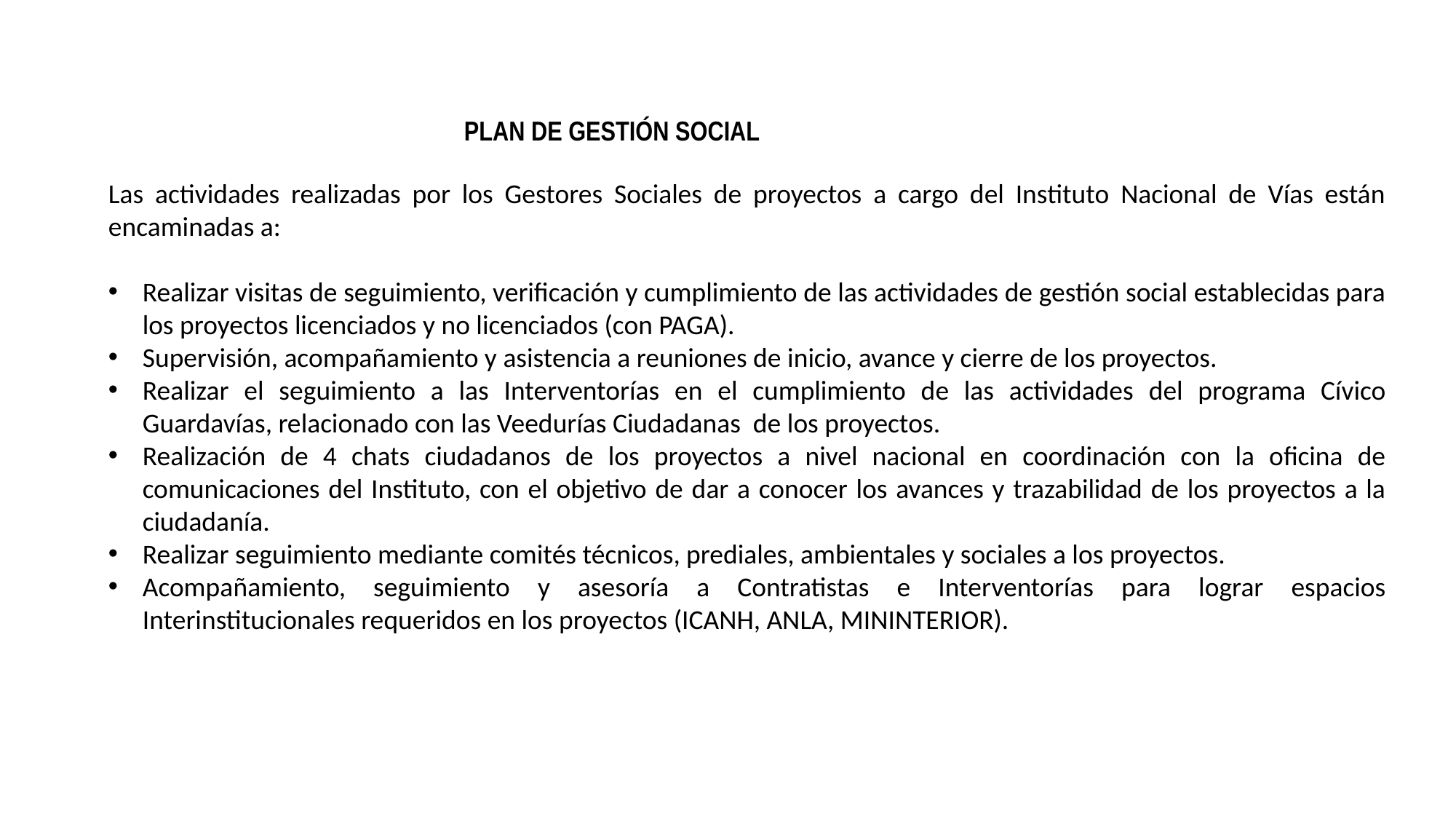

CRECIMIENTO VERDE Y DERECHOS HUMANOS
PLAN DE GESTIÓN SOCIAL
Las actividades realizadas por los Gestores Sociales de proyectos a cargo del Instituto Nacional de Vías están encaminadas a:

Realizar visitas de seguimiento, verificación y cumplimiento de las actividades de gestión social establecidas para los proyectos licenciados y no licenciados (con PAGA).
Supervisión, acompañamiento y asistencia a reuniones de inicio, avance y cierre de los proyectos.
Realizar el seguimiento a las Interventorías en el cumplimiento de las actividades del programa Cívico Guardavías, relacionado con las Veedurías Ciudadanas  de los proyectos.
Realización de 4 chats ciudadanos de los proyectos a nivel nacional en coordinación con la oficina de comunicaciones del Instituto, con el objetivo de dar a conocer los avances y trazabilidad de los proyectos a la ciudadanía.
Realizar seguimiento mediante comités técnicos, prediales, ambientales y sociales a los proyectos.
Acompañamiento, seguimiento y asesoría a Contratistas e Interventorías para lograr espacios Interinstitucionales requeridos en los proyectos (ICANH, ANLA, MININTERIOR).